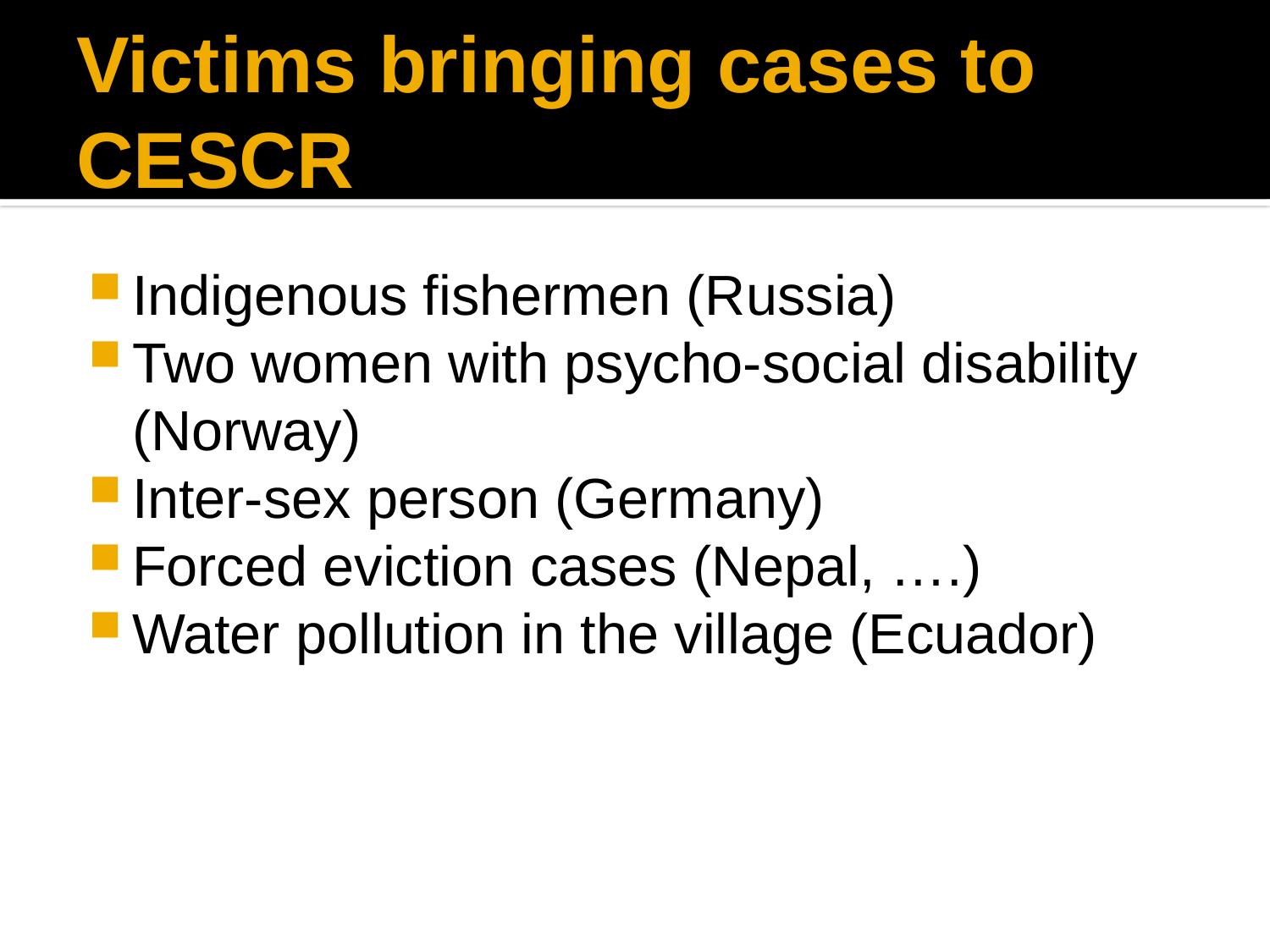

# Victims bringing cases to CESCR
Indigenous fishermen (Russia)
Two women with psycho-social disability (Norway)
Inter-sex person (Germany)
Forced eviction cases (Nepal, ….)
Water pollution in the village (Ecuador)